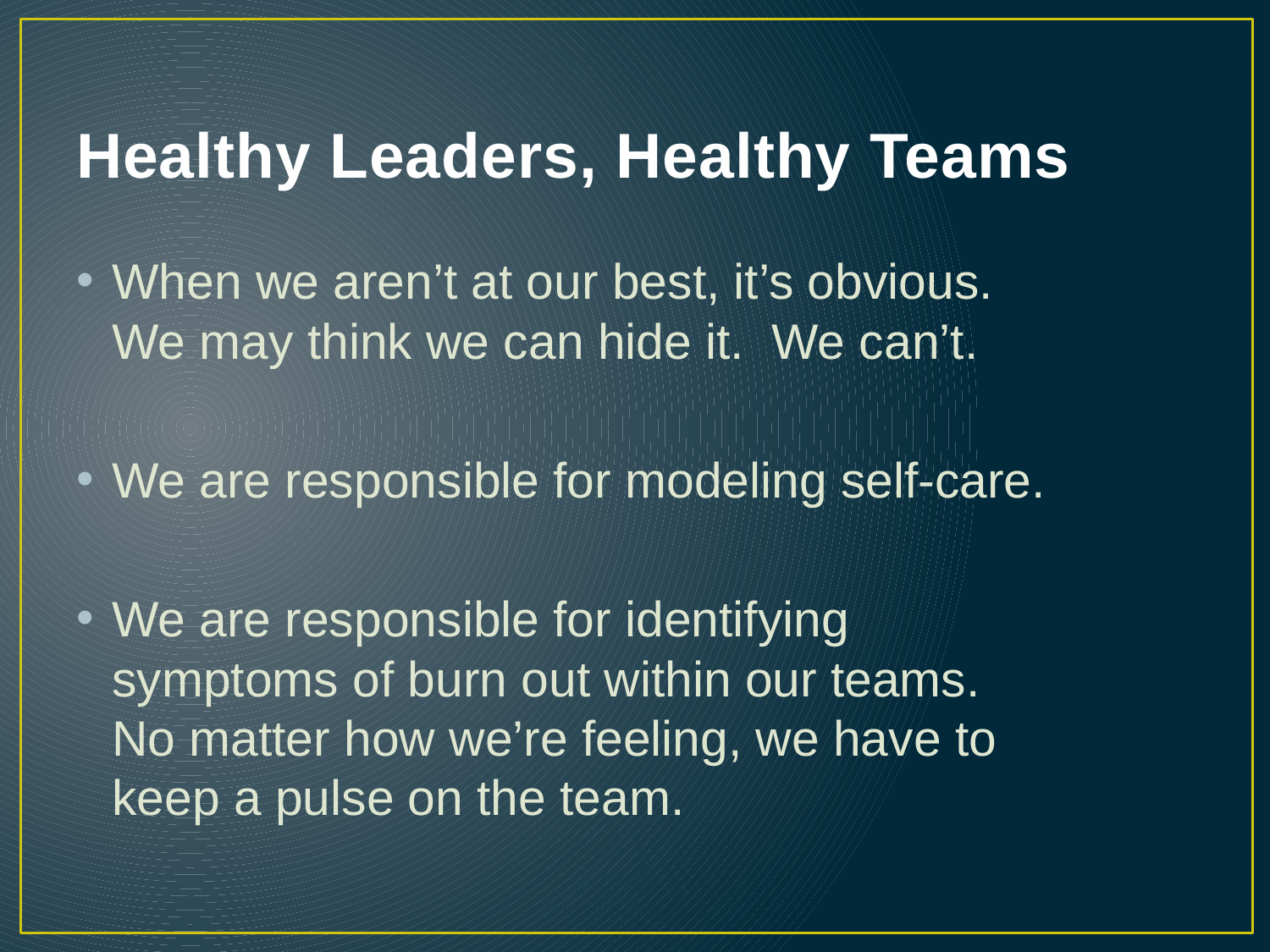

# Healthy Leaders, Healthy Teams
When we aren’t at our best, it’s obvious.  We may think we can hide it.  We can’t.

We are responsible for modeling self-care.

We are responsible for identifying symptoms of burn out within our teams.  No matter how we’re feeling, we have to keep a pulse on the team.